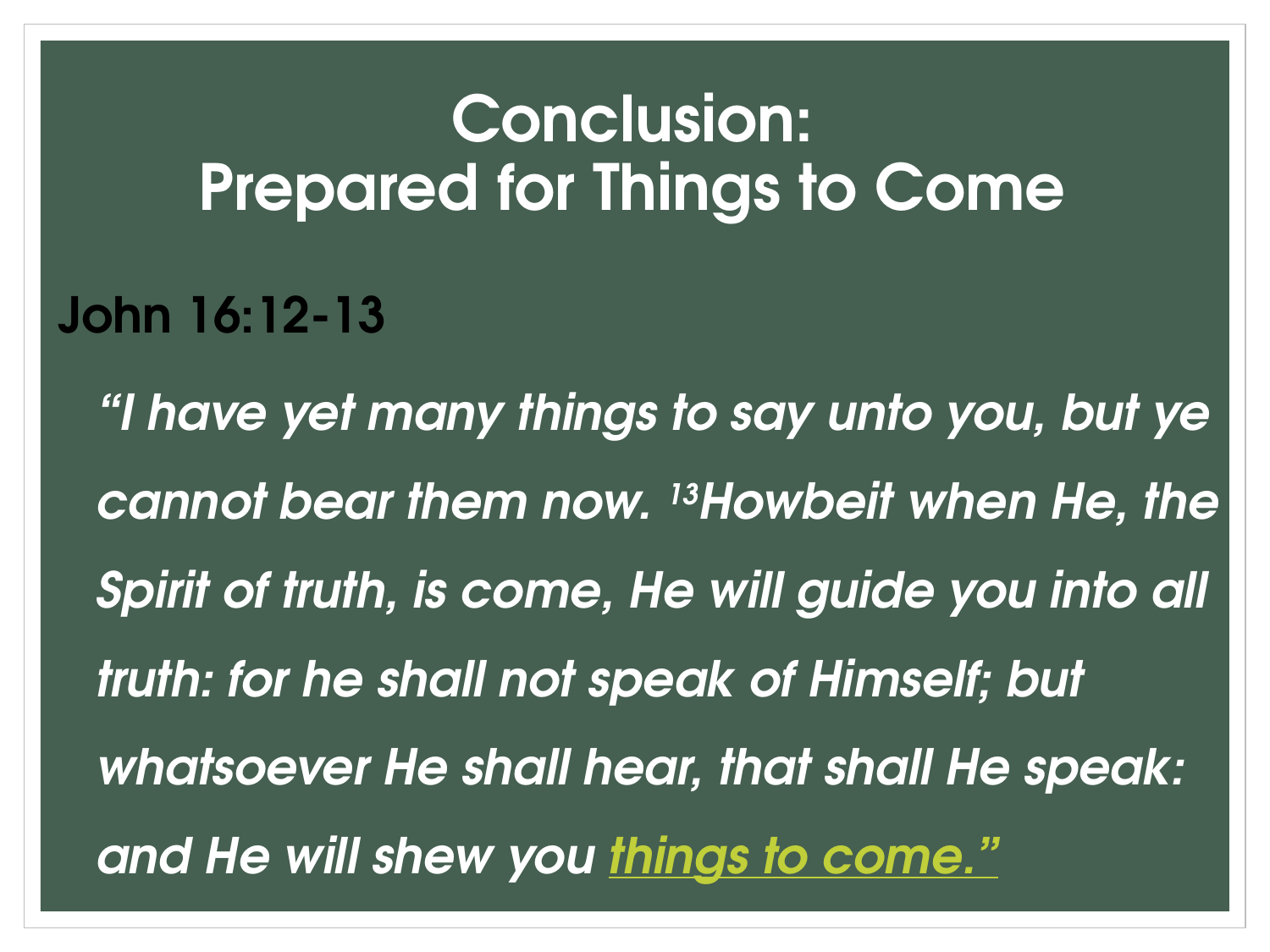

# Conclusion: Prepared for Things to Come
John 16:12-13
“I have yet many things to say unto you, but ye cannot bear them now. 13Howbeit when He, the Spirit of truth, is come, He will guide you into all truth: for he shall not speak of Himself; but whatsoever He shall hear, that shall He speak: and He will shew you things to come.”